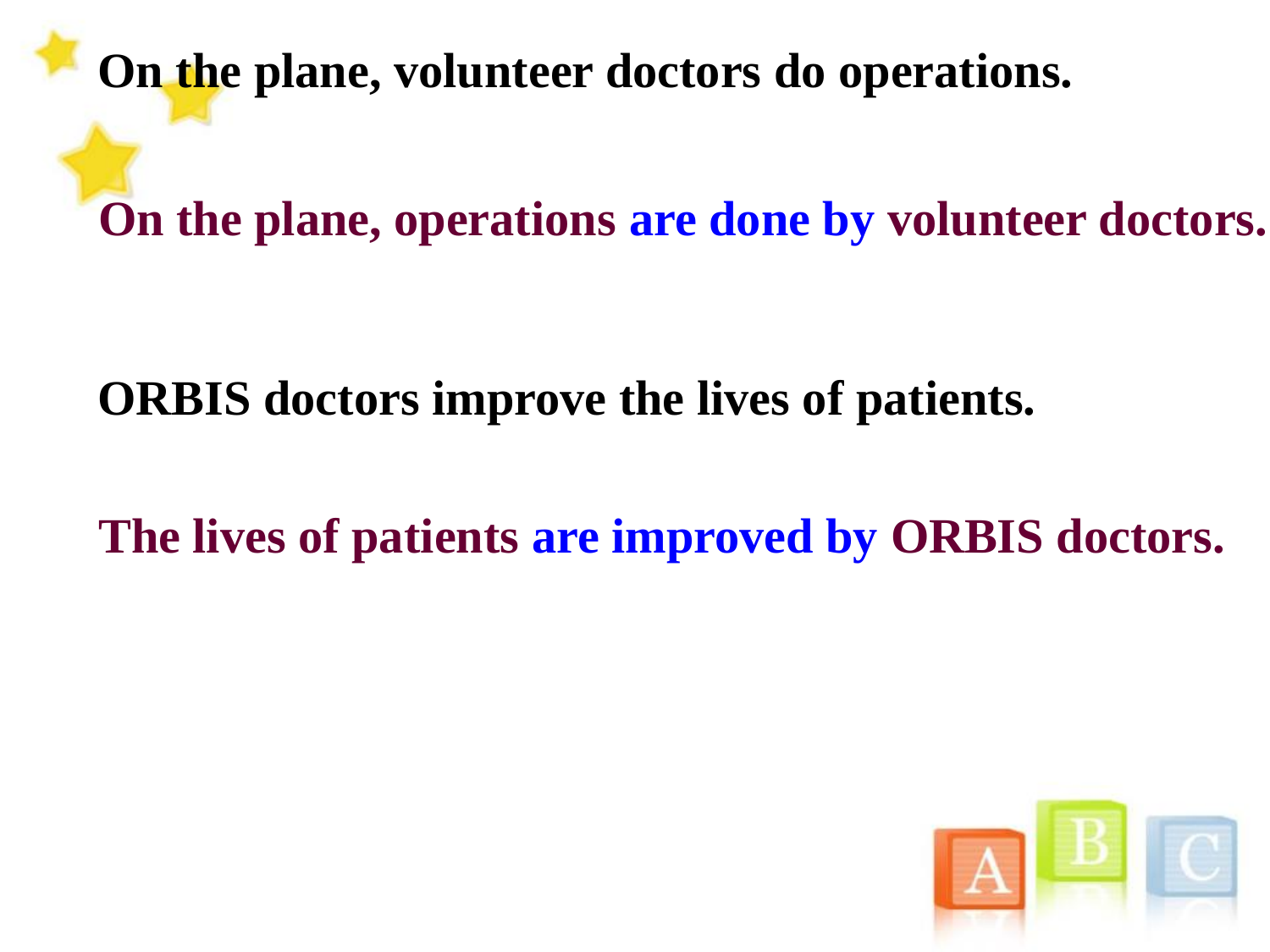

On the plane, volunteer doctors do operations.
On the plane, operations are done by volunteer doctors.

ORBIS doctors improve the lives of patients.
The lives of patients are improved by ORBIS doctors.